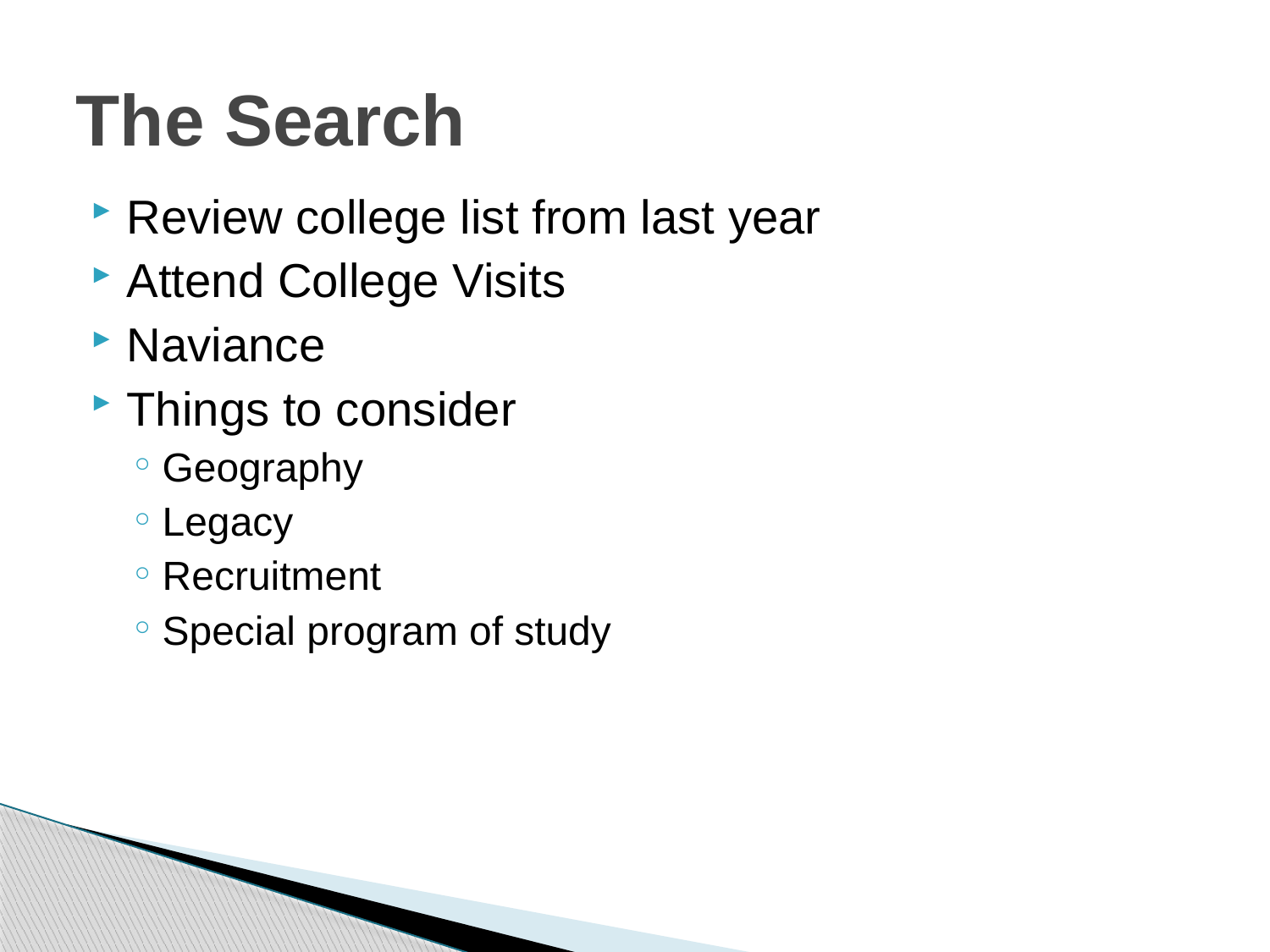

# The Search
Review college list from last year
Attend College Visits
Naviance
Things to consider
Geography
Legacy
Recruitment
Special program of study